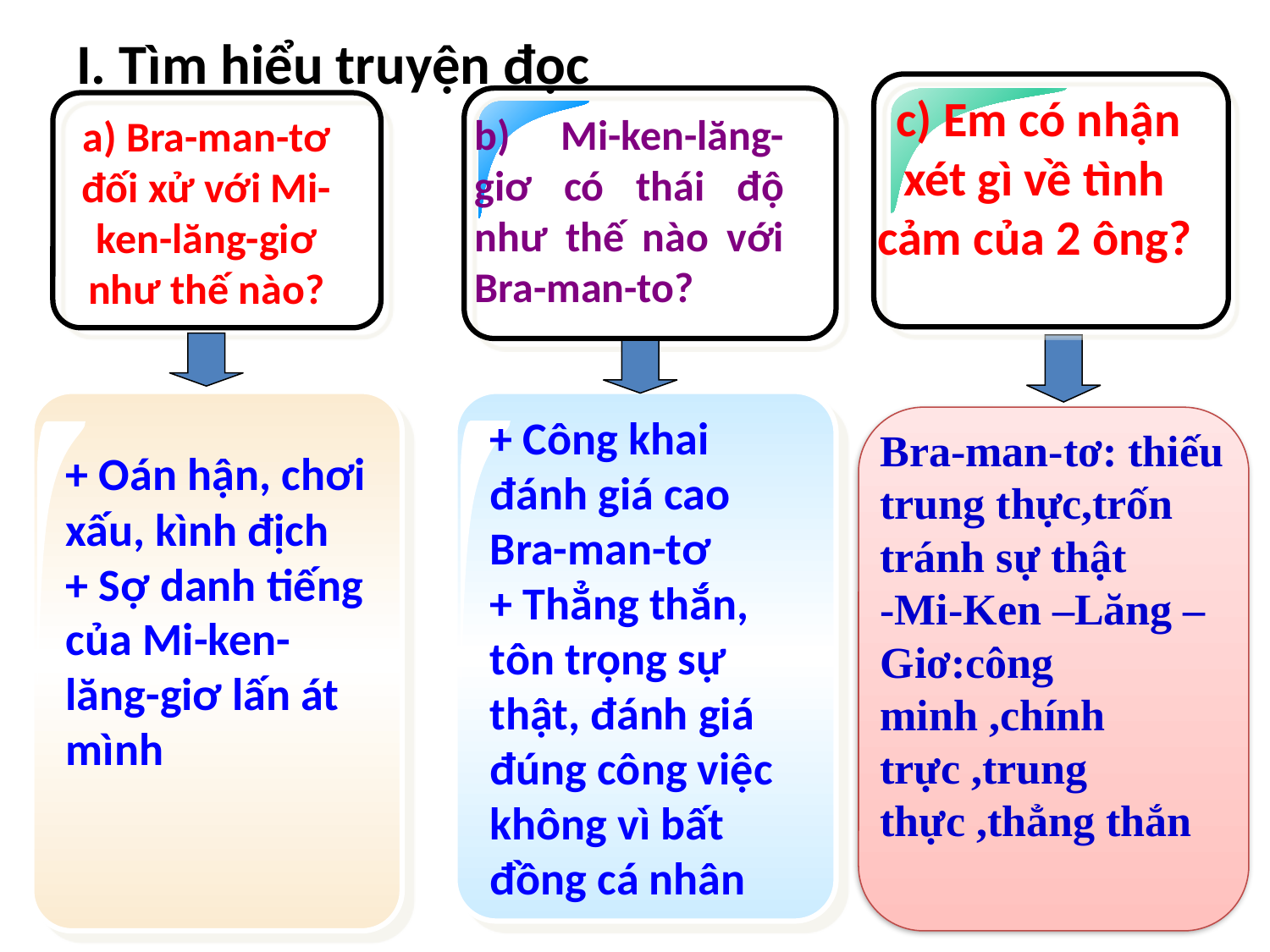

I. Tìm hiểu truyện đọc

 c) Em có nhận xét gì về tình cảm của 2 ông?

b) Mi-ken-lăng-giơ có thái độ như thế nào với Bra-man-to?

a) Bra-man-tơ đối xử với Mi-ken-lăng-giơ như thế nào?

+ Oán hận, chơi xấu, kình địch
+ Sợ danh tiếng của Mi-ken-lăng-giơ lấn át mình

+ Công khai đánh giá cao Bra-man-tơ
+ Thẳng thắn, tôn trọng sự thật, đánh giá đúng công việc không vì bất đồng cá nhân

Bra-man-tơ: thiếu trung thực,trốn tránh sự thật
-Mi-Ken –Lăng –Giơ:công minh ,chính trực ,trung thực ,thẳng thắn